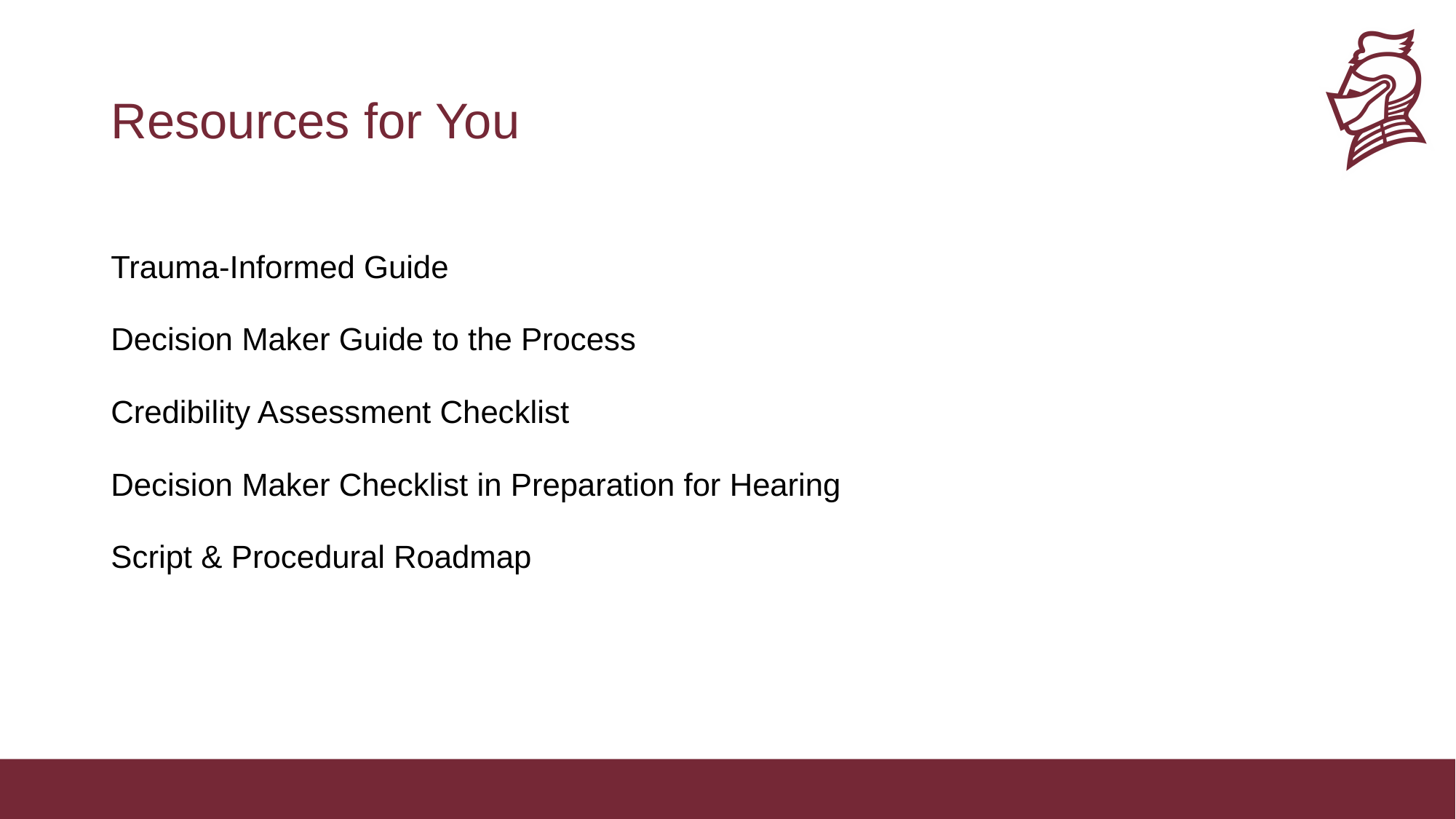

# Resources for You
Trauma-Informed Guide
Decision Maker Guide to the Process
Credibility Assessment Checklist
Decision Maker Checklist in Preparation for Hearing
Script & Procedural Roadmap